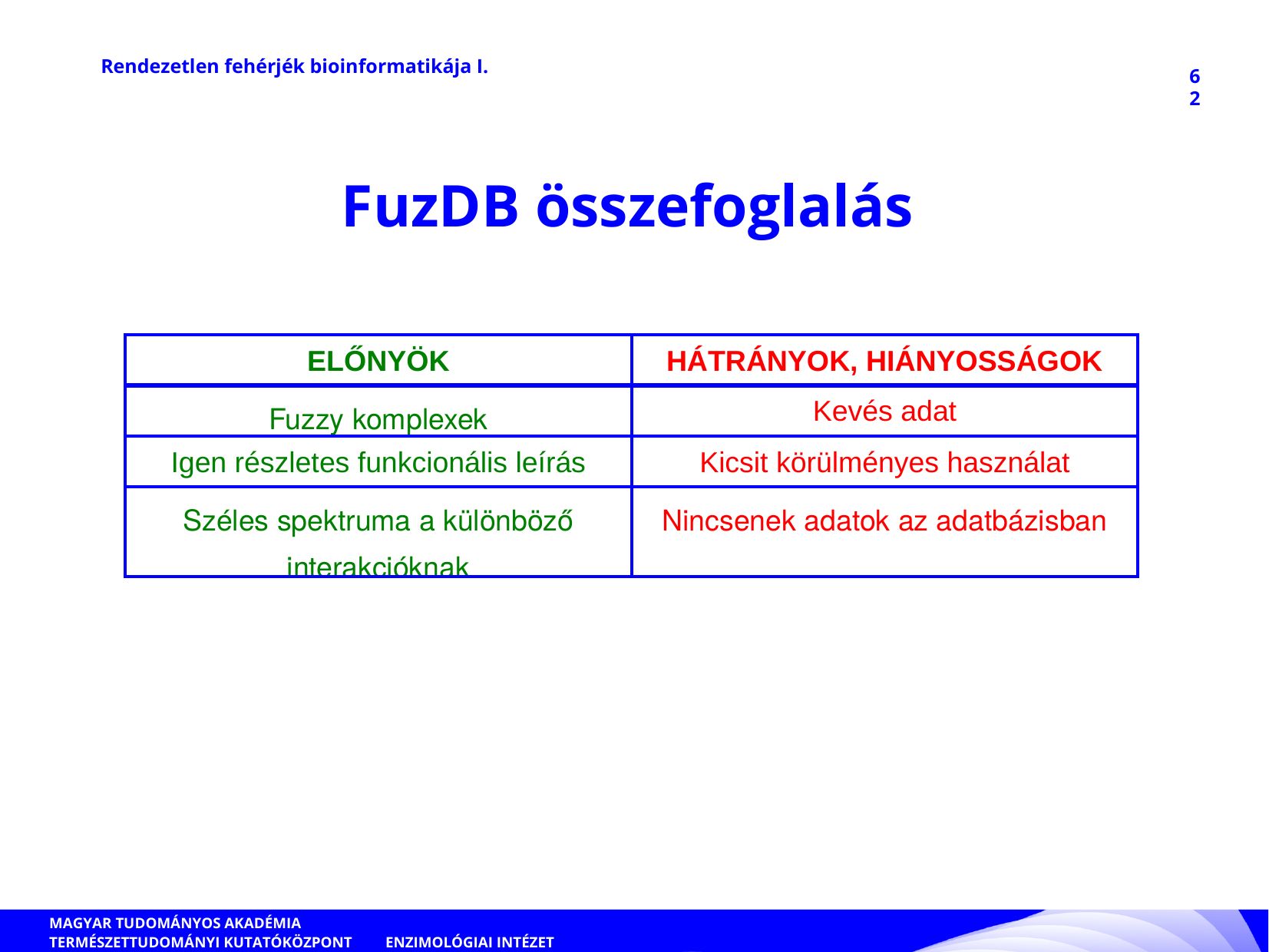

Rendezetlen fehérjék bioinformatikája I.
62
FuzDB összefoglalás
| ELŐNYÖK | HÁTRÁNYOK, HIÁNYOSSÁGOK |
| --- | --- |
| Fuzzy komplexek | Kevés adat |
| Igen részletes funkcionális leírás | Kicsit körülményes használat |
| Széles spektruma a különböző interakcióknak | Nincsenek adatok az adatbázisban |

ENZIMOLÓGIAI INTÉZET